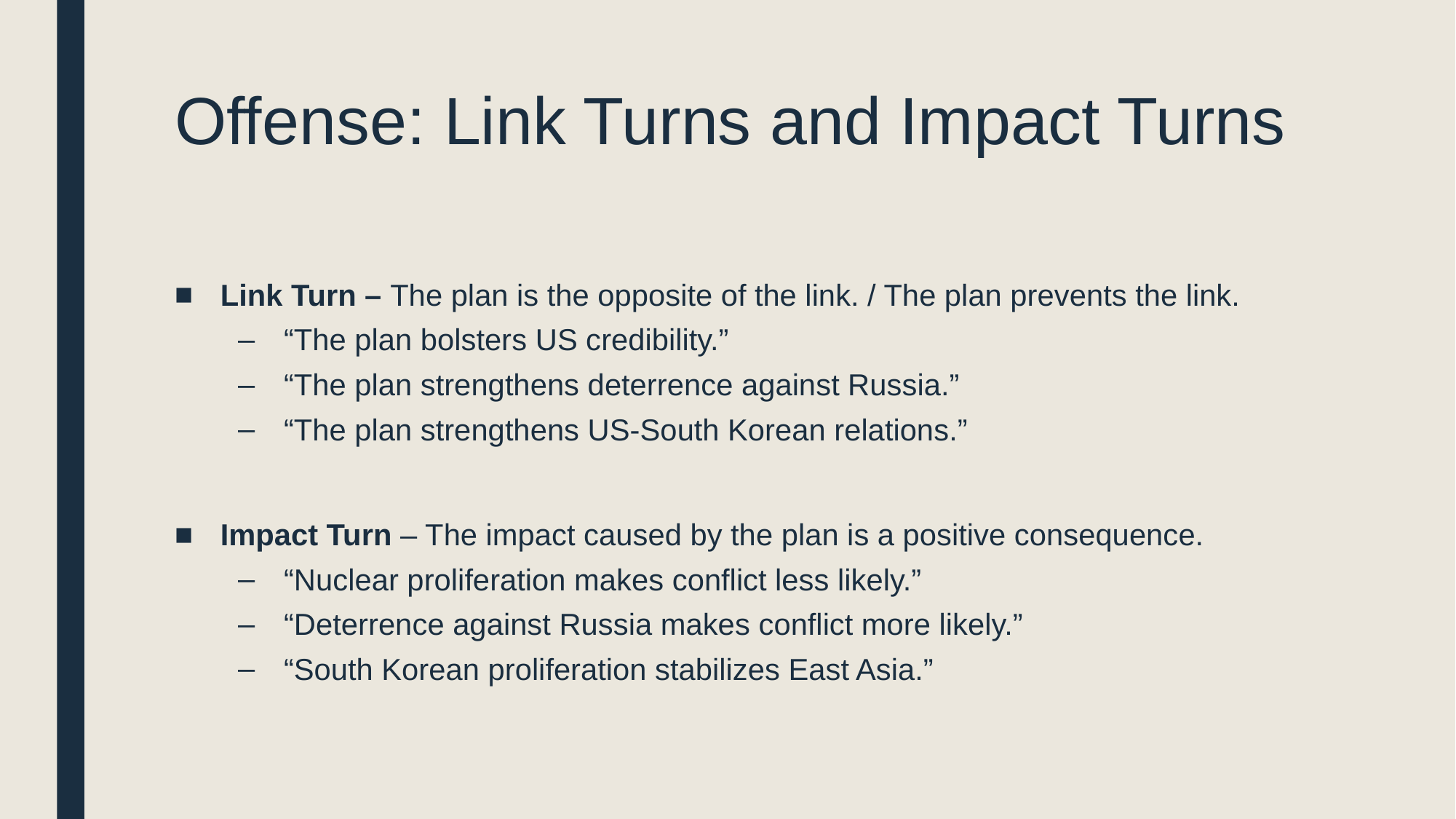

# Offense: Link Turns and Impact Turns
Link Turn – The plan is the opposite of the link. / The plan prevents the link.
“The plan bolsters US credibility.”
“The plan strengthens deterrence against Russia.”
“The plan strengthens US-South Korean relations.”

Impact Turn – The impact caused by the plan is a positive consequence.
“Nuclear proliferation makes conflict less likely.”
“Deterrence against Russia makes conflict more likely.”
“South Korean proliferation stabilizes East Asia.”